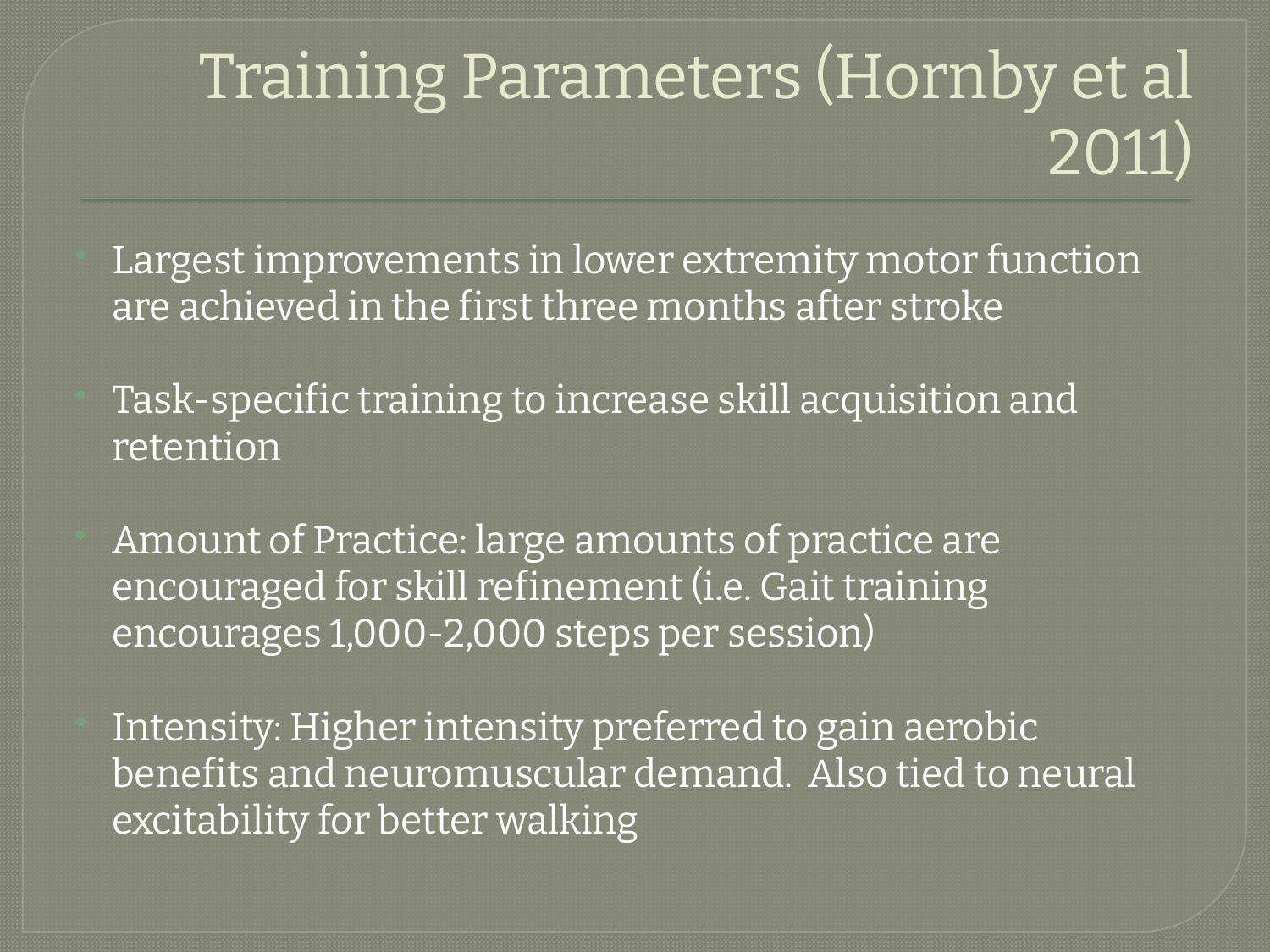

# Training Parameters (Hornby et al 2011)
Largest improvements in lower extremity motor function are achieved in the first three months after stroke

Task-specific training to increase skill acquisition and retention

Amount of Practice: large amounts of practice are encouraged for skill refinement (i.e. Gait training encourages 1,000-2,000 steps per session)

Intensity: Higher intensity preferred to gain aerobic benefits and neuromuscular demand.  Also tied to neural excitability for better walking